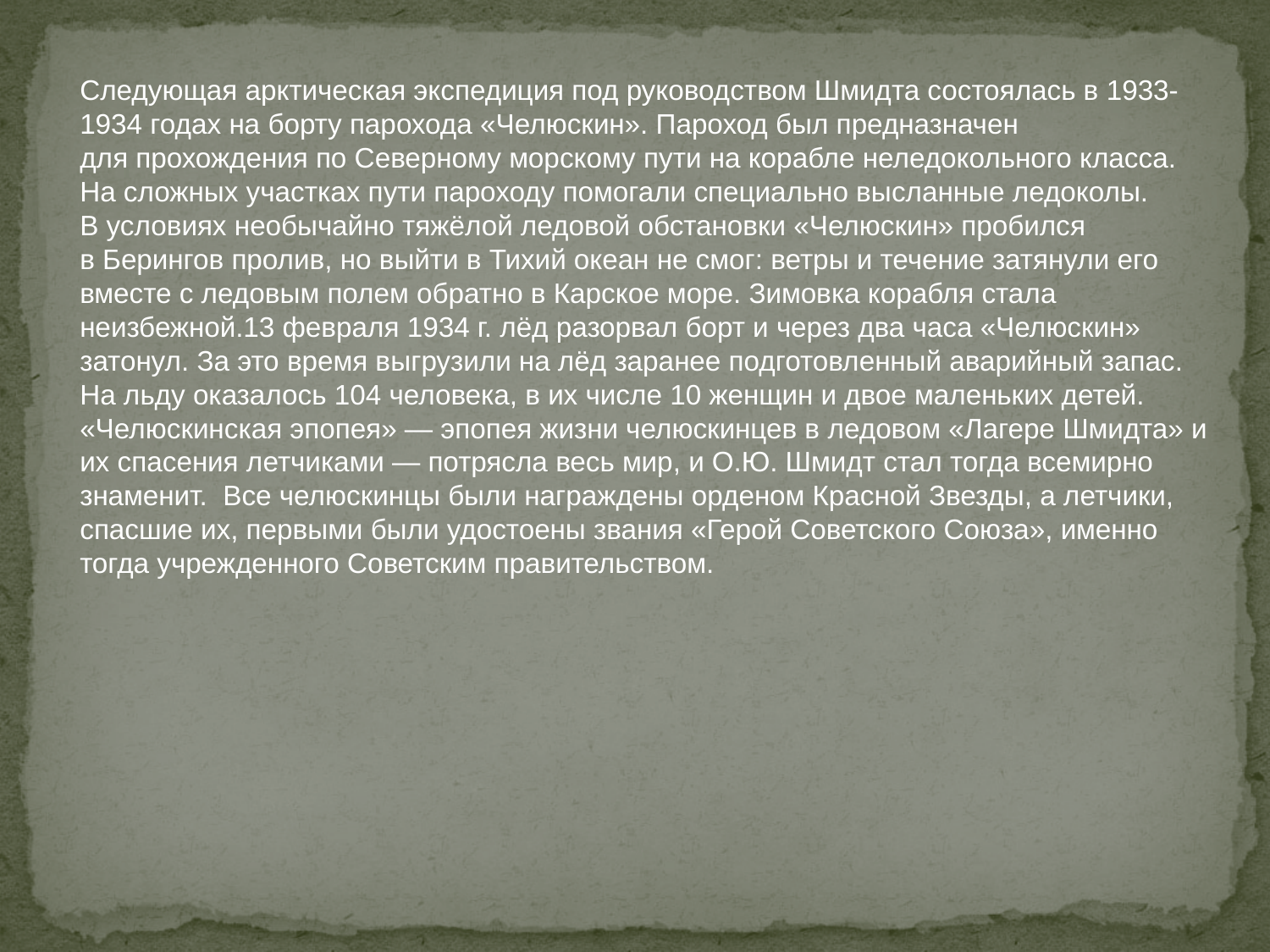

Следующая арктическая экспедиция под руководством Шмидта состоялась в 1933-
1934 годах на борту парохода «Челюскин». Пароход был предназначен
для прохождения по Северному морскому пути на корабле неледокольного класса.
На сложных участках пути пароходу помогали специально высланные ледоколы.
В условиях необычайно тяжёлой ледовой обстановки «Челюскин» пробился
в Берингов пролив, но выйти в Тихий океан не смог: ветры и течение затянули его
вместе с ледовым полем обратно в Карское море. Зимовка корабля стала
неизбежной.13 февраля 1934 г. лёд разорвал борт и через два часа «Челюскин»
затонул. За это время выгрузили на лёд заранее подготовленный аварийный запас.
На льду оказалось 104 человека, в их числе 10 женщин и двое маленьких детей.
«Челюскинская эпопея» — эпопея жизни челюскинцев в ледовом «Лагере Шмидта» и
их спасения летчиками — потрясла весь мир, и О.Ю. Шмидт стал тогда всемирно
знаменит.  Все челюскинцы были награждены орденом Красной Звезды, а летчики,
спасшие их, первыми были удостоены звания «Герой Советского Союза», именно
тогда учрежденного Советским правительством.